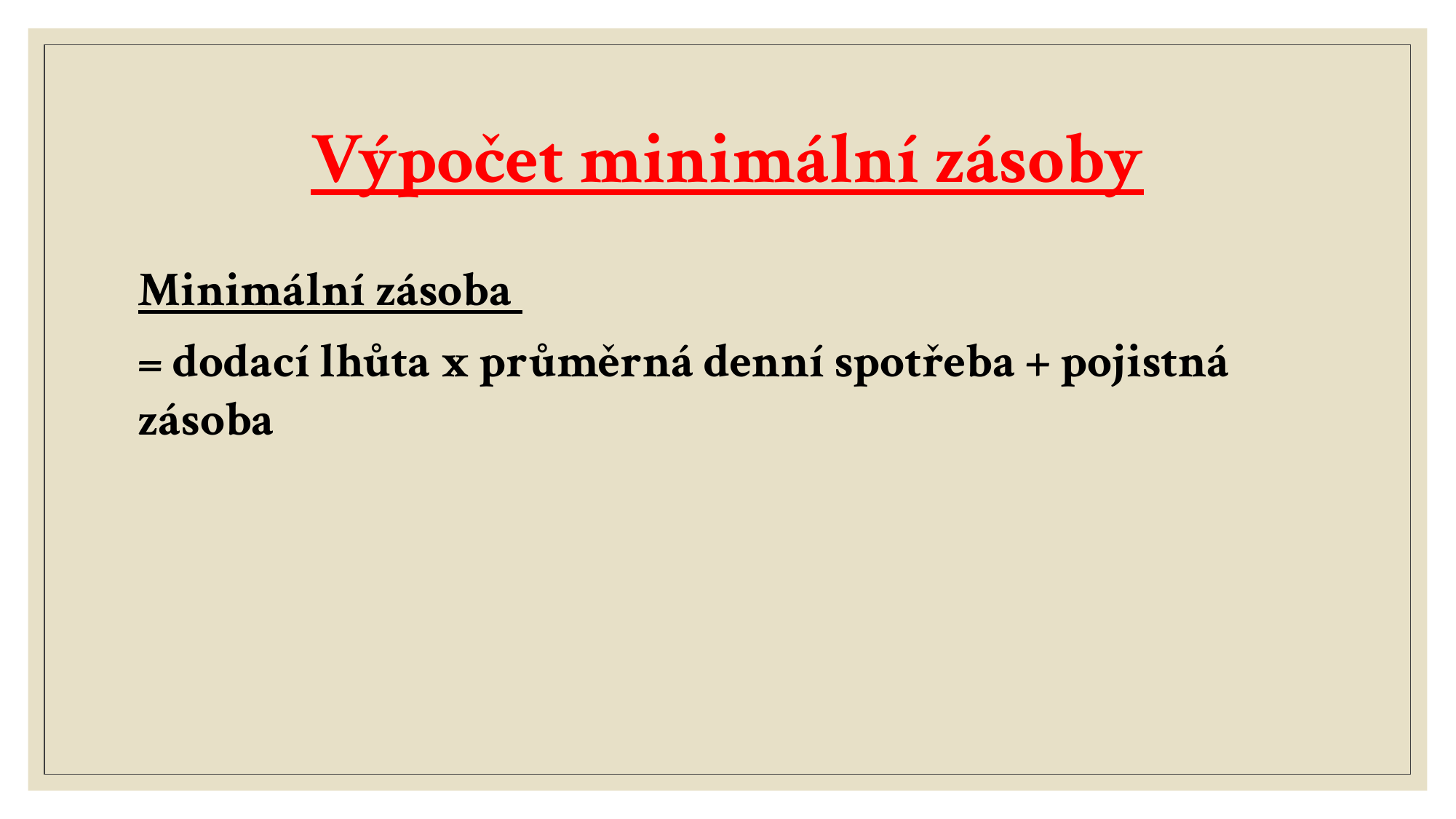

# Výpočet minimální zásoby
Minimální zásoba
= dodací lhůta x průměrná denní spotřeba + pojistná zásoba